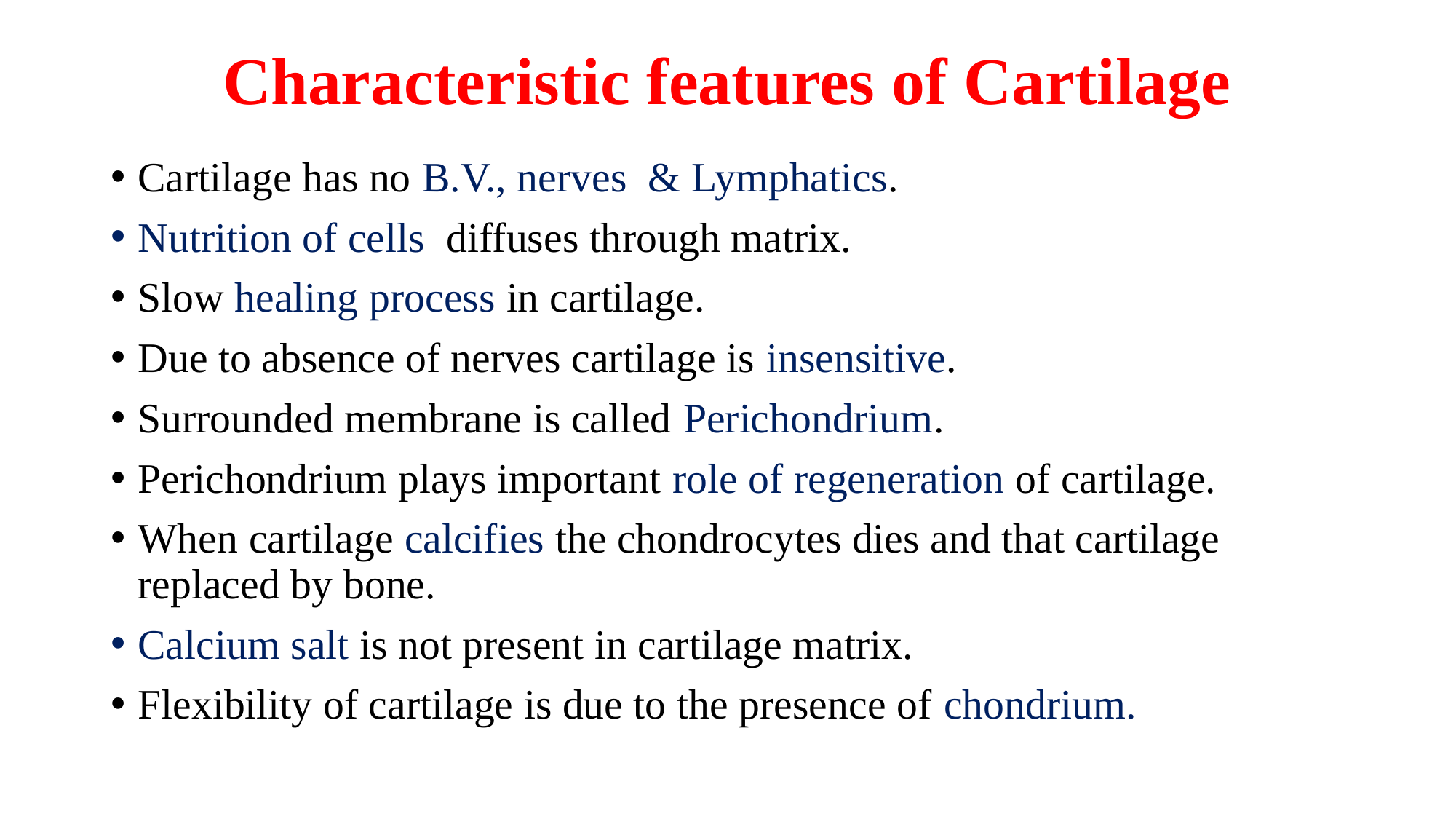

# Characteristic features of Cartilage
Cartilage has no B.V., nerves  & Lymphatics.
Nutrition of cells  diffuses through matrix.
Slow healing process in cartilage.
Due to absence of nerves cartilage is insensitive.
Surrounded membrane is called Perichondrium.
Perichondrium plays important role of regeneration of cartilage.
When cartilage calcifies the chondrocytes dies and that cartilage replaced by bone.
Calcium salt is not present in cartilage matrix.
Flexibility of cartilage is due to the presence of chondrium.